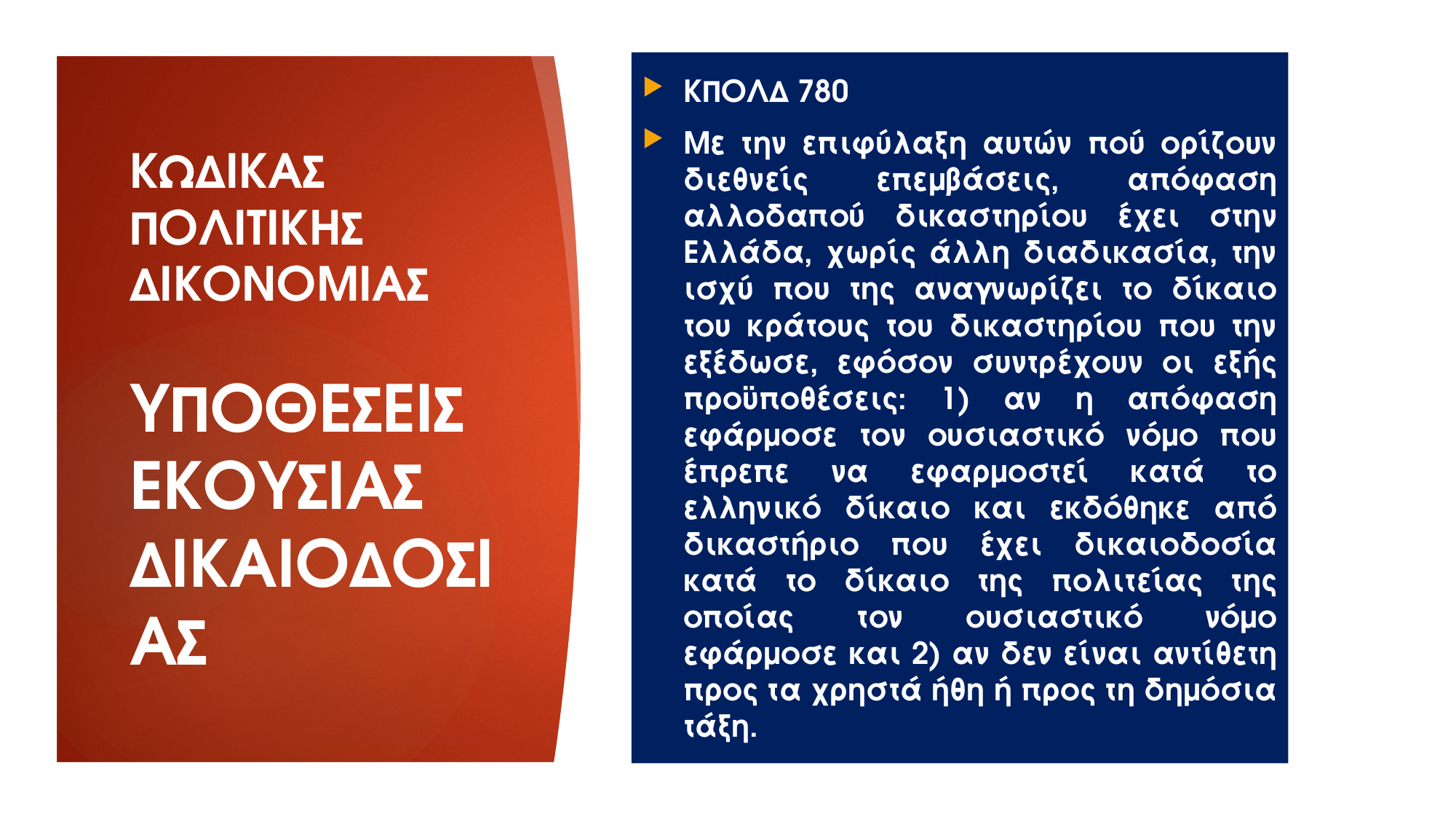

ΚΠΟΛΔ 780
Με την επιφύλαξη αυτών πού ορίζουν διεθνείς επεμβάσεις, απόφαση αλλοδαπού δικαστηρίου έχει στην Ελλάδα, χωρίς άλλη διαδικασία, την ισχύ που της αναγνωρίζει το δίκαιο του κράτους του δικαστηρίου που την εξέδωσε, εφόσον συντρέχουν οι εξής προϋποθέσεις: 1) αν η απόφαση εφάρμοσε τον ουσιαστικό νόμο που έπρεπε να εφαρμοστεί κατά το ελληνικό δίκαιο και εκδόθηκε από δικαστήριο που έχει δικαιοδοσία κατά το δίκαιο της πολιτείας της οποίας τον ουσιαστικό νόμο εφάρμοσε και 2) αν δεν είναι αντίθετη προς τα χρηστά ήθη ή προς τη δημόσια τάξη.
# ΚΩΔΙΚΑΣ ΠΟΛΙΤΙΚΗΣ ΔΙΚΟΝΟΜΙΑΣ ΥΠΟΘΕΣΕΙΣ ΕΚΟΥΣΙΑΣ ΔΙΚΑΙΟΔΟΣΙΑΣ